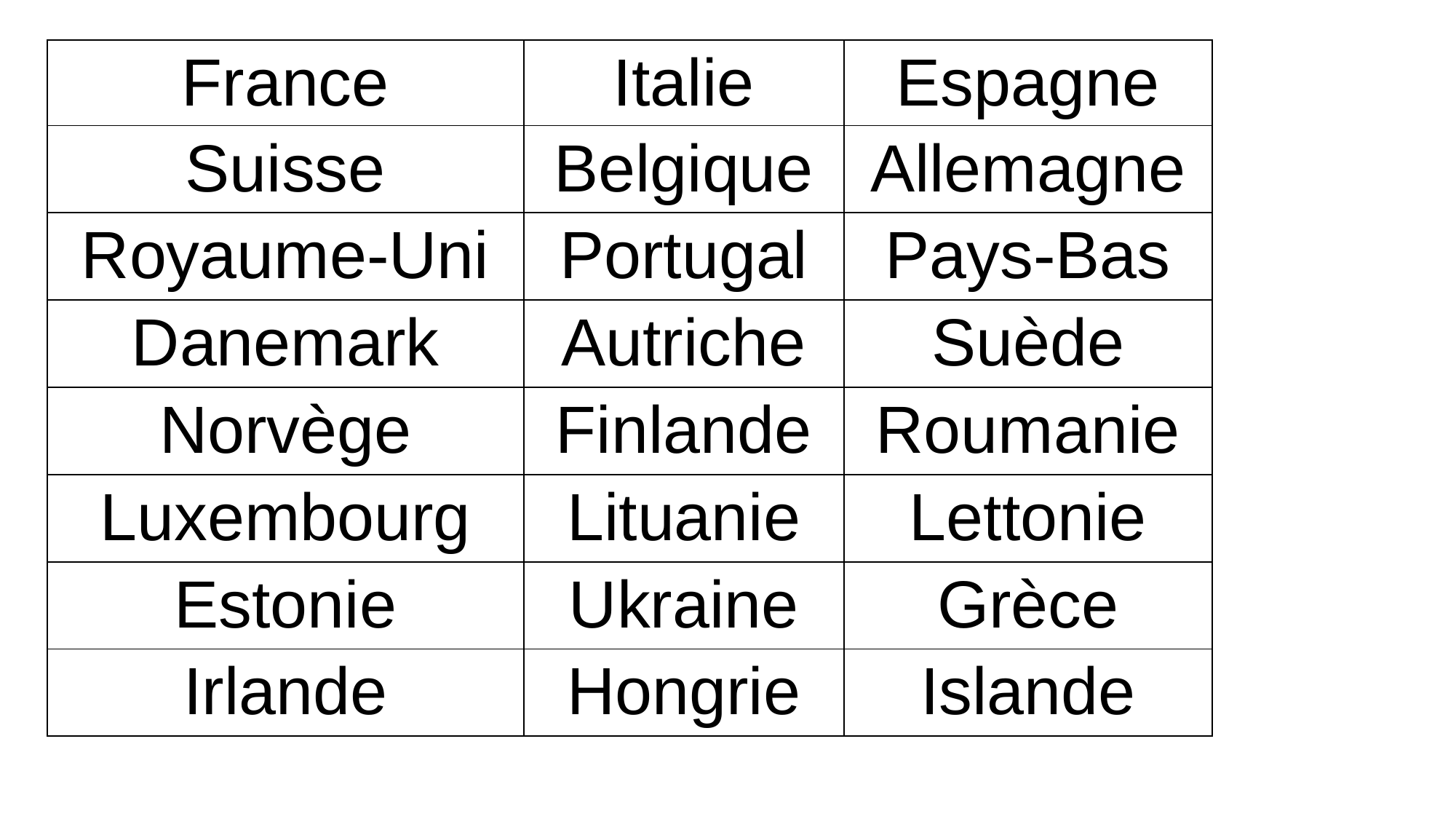

| France | Italie | Espagne |
| --- | --- | --- |
| Suisse | Belgique | Allemagne |
| Royaume-Uni | Portugal | Pays-Bas |
| Danemark | Autriche | Suède |
| Norvège | Finlande | Roumanie |
| Luxembourg | Lituanie | Lettonie |
| Estonie | Ukraine | Grèce |
| Irlande | Hongrie | Islande |